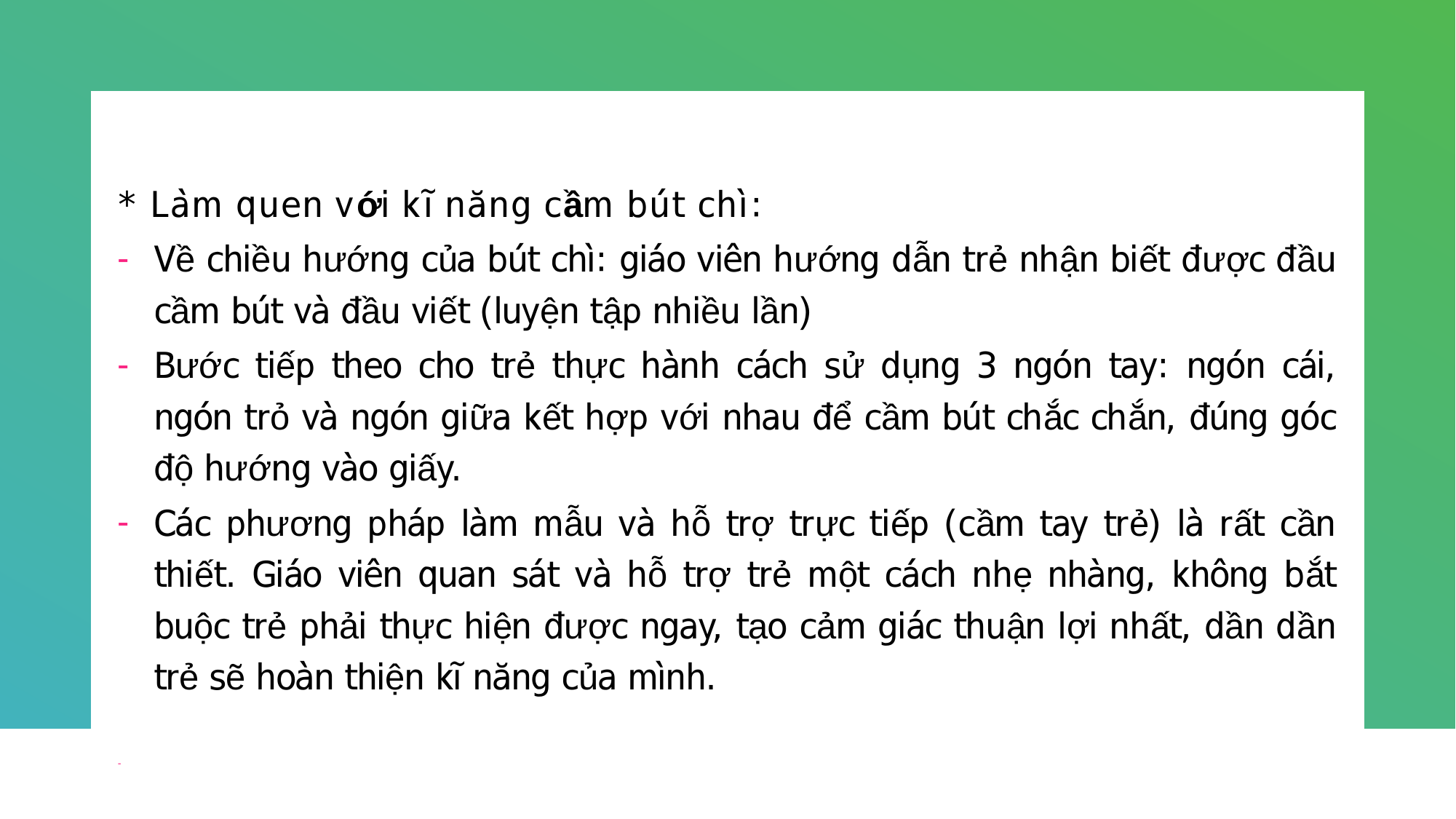

* Làm quen với kĩ năng cầm bút chì:
Về chiều hướng của bút chì: giáo viên hướng dẫn trẻ nhận biết được đầu cầm bút và đầu viết (luyện tập nhiều lần)
Bước tiếp theo cho trẻ thực hành cách sử dụng 3 ngón tay: ngón cái, ngón trỏ và ngón giữa kết hợp với nhau để cầm bút chắc chắn, đúng góc độ hướng vào giấy.
Các phương pháp làm mẫu và hỗ trợ trực tiếp (cầm tay trẻ) là rất cần thiết. Giáo viên quan sát và hỗ trợ trẻ một cách nhẹ nhàng, không bắt buộc trẻ phải thực hiện được ngay, tạo cảm giác thuận lợi nhất, dần dần trẻ sẽ hoàn thiện kĩ năng của mình.